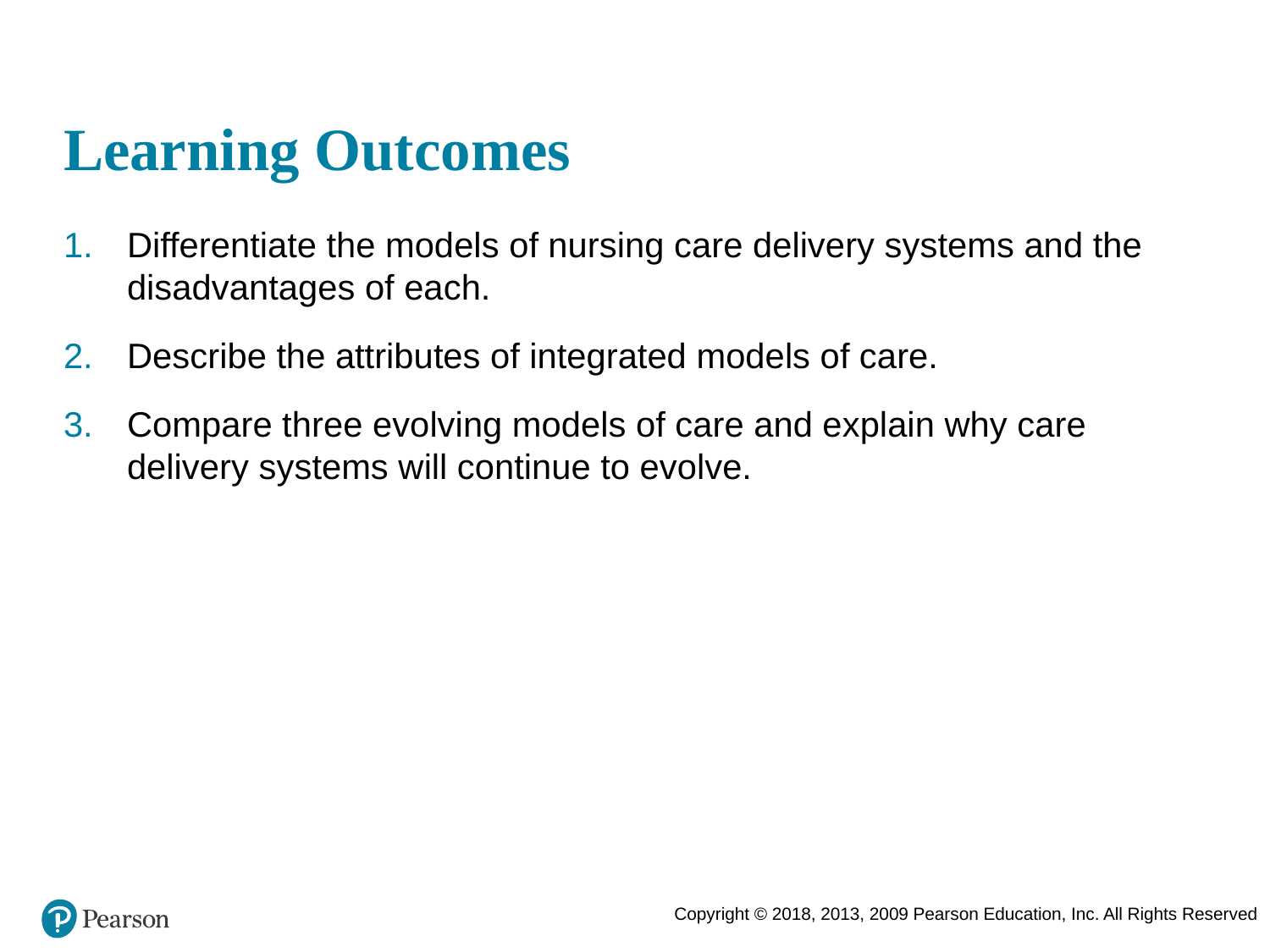

# Learning Outcomes
Differentiate the models of nursing care delivery systems and the disadvantages of each.
Describe the attributes of integrated models of care.
Compare three evolving models of care and explain why care delivery systems will continue to evolve.